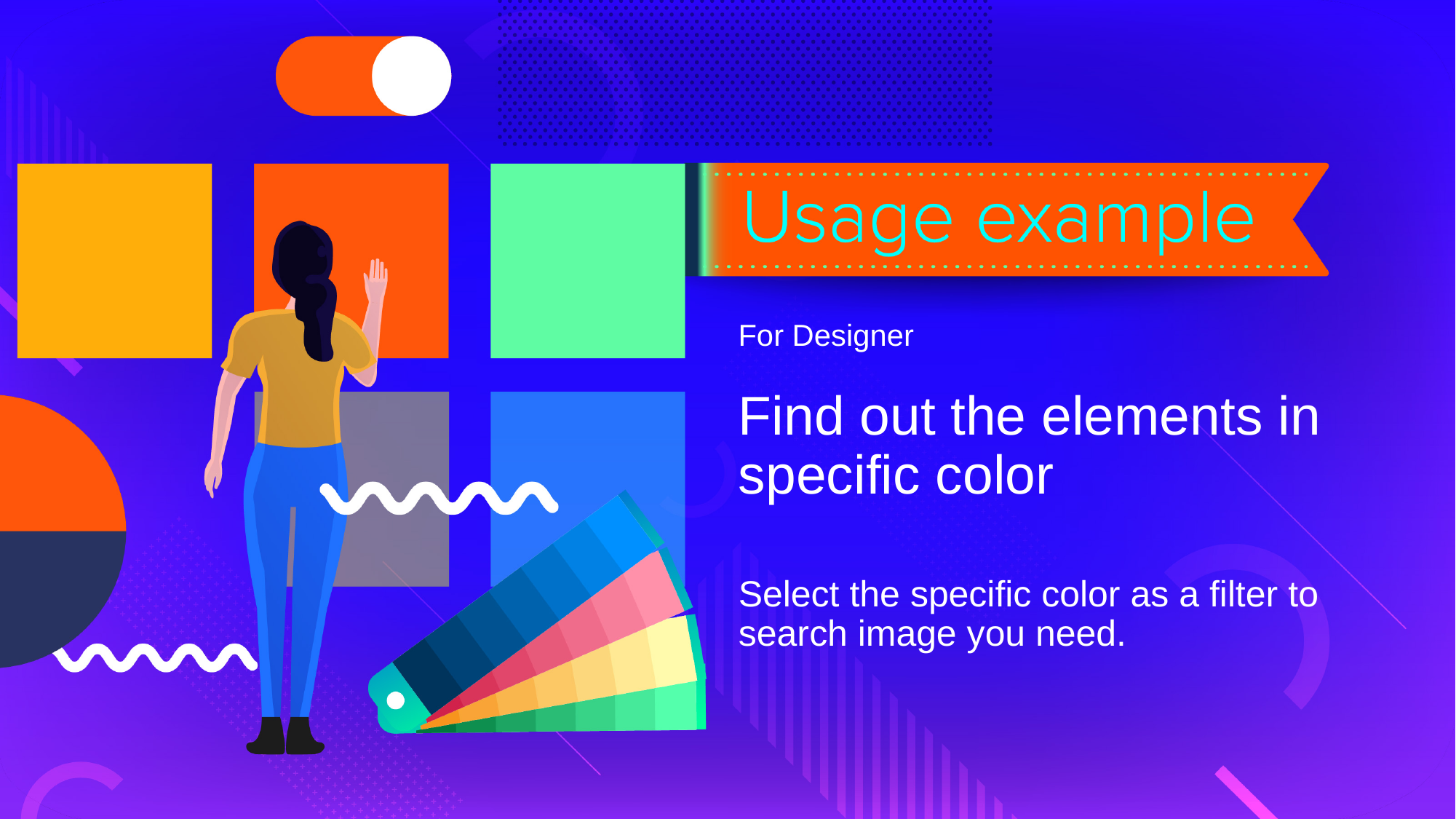

For Designer
Find out the elements in specific color

Select the specific color as a filter to search image you need.